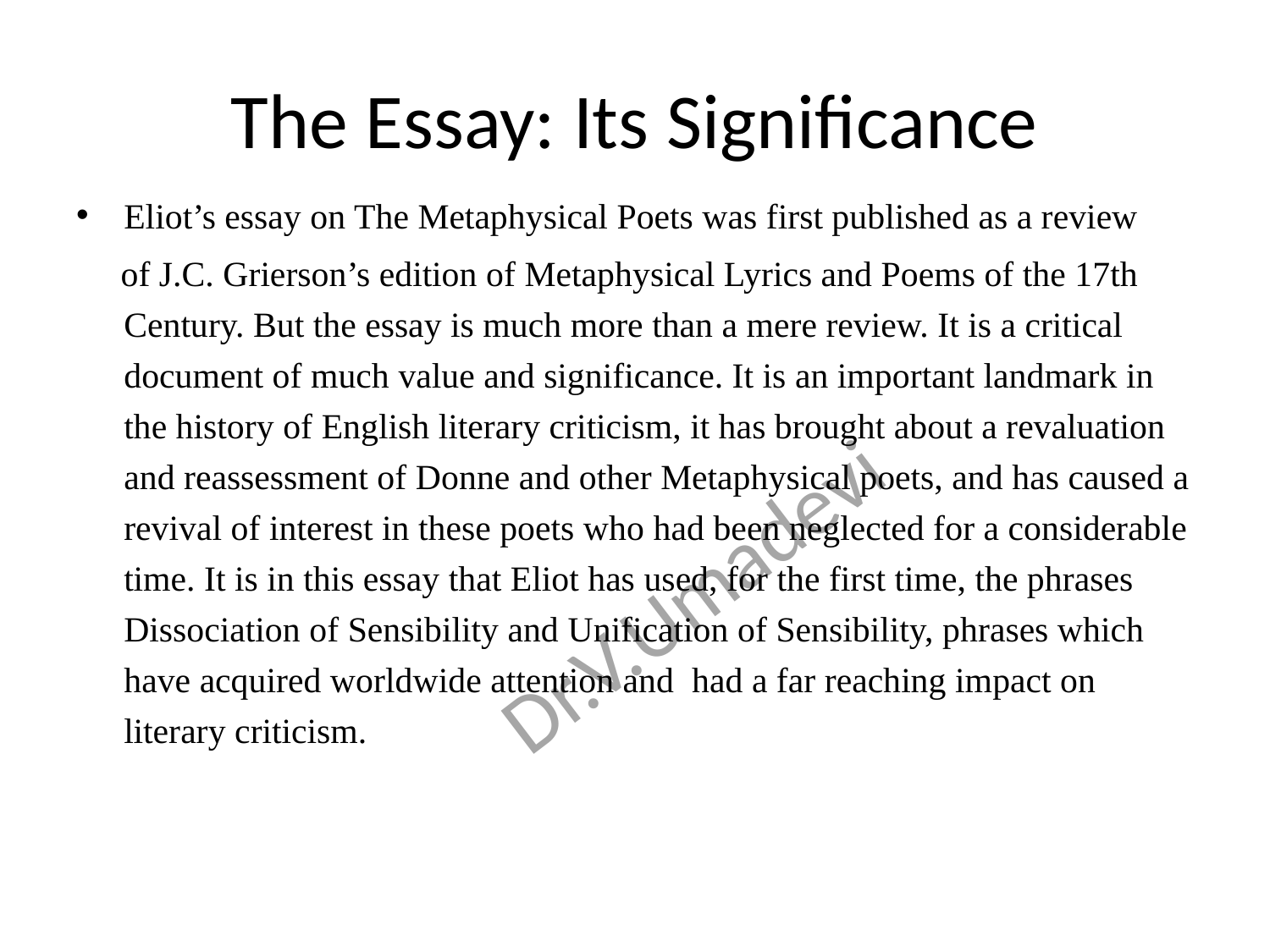

# The Essay: Its Significance
Eliot’s essay on The Metaphysical Poets was first published as a review
     of J.C. Grierson’s edition of Metaphysical Lyrics and Poems of the 17th Century. But the essay is much more than a mere review. It is a critical document of much value and significance. It is an important landmark in the history of English literary criticism, it has brought about a revaluation and reassessment of Donne and other Metaphysical poets, and has caused a revival of interest in these poets who had been neglected for a considerable time. It is in this essay that Eliot has used, for the first time, the phrases Dissociation of Sensibility and Unification of Sensibility, phrases which have acquired worldwide attention and  had a far reaching impact on literary criticism.